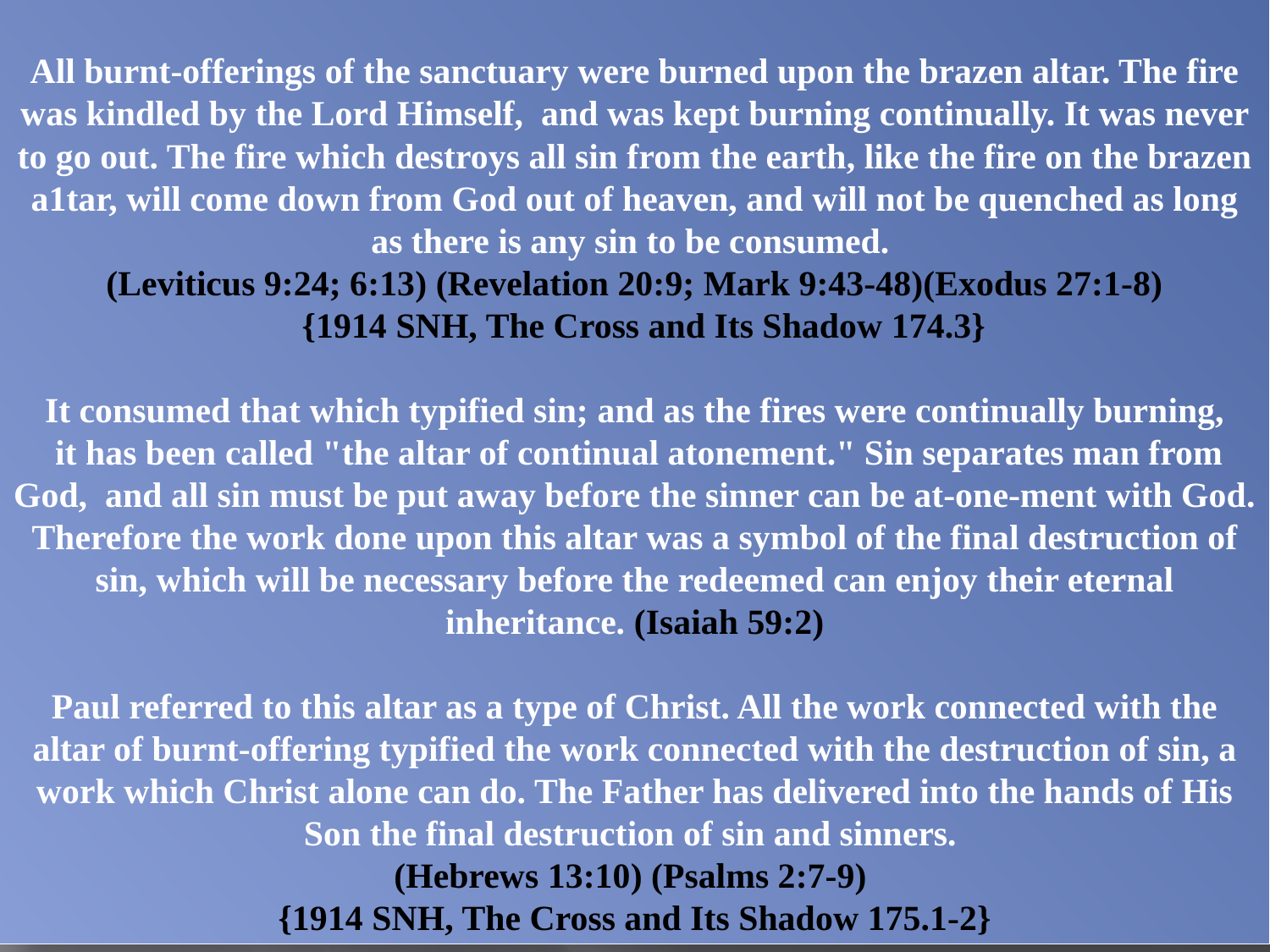

All burnt-offerings of the sanctuary were burned upon the brazen altar. The fire was kindled by the Lord Himself,  and was kept burning continually. It was never to go out. The fire which destroys all sin from the earth, like the fire on the brazen a1tar, will come down from God out of heaven, and will not be quenched as long as there is any sin to be consumed.
(Leviticus 9:24; 6:13) (Revelation 20:9; Mark 9:43-48)(Exodus 27:1-8)
  {1914 SNH, The Cross and Its Shadow 174.3}

It consumed that which typified sin; and as the fires were continually burning,
 it has been called "the altar of continual atonement." Sin separates man from God,  and all sin must be put away before the sinner can be at-one-ment with God. Therefore the work done upon this altar was a symbol of the final destruction of sin, which will be necessary before the redeemed can enjoy their eternal inheritance. (Isaiah 59:2)

Paul referred to this altar as a type of Christ. All the work connected with the altar of burnt-offering typified the work connected with the destruction of sin, a work which Christ alone can do. The Father has delivered into the hands of His Son the final destruction of sin and sinners.
(Hebrews 13:10) (Psalms 2:7-9)
{1914 SNH, The Cross and Its Shadow 175.1-2}
27